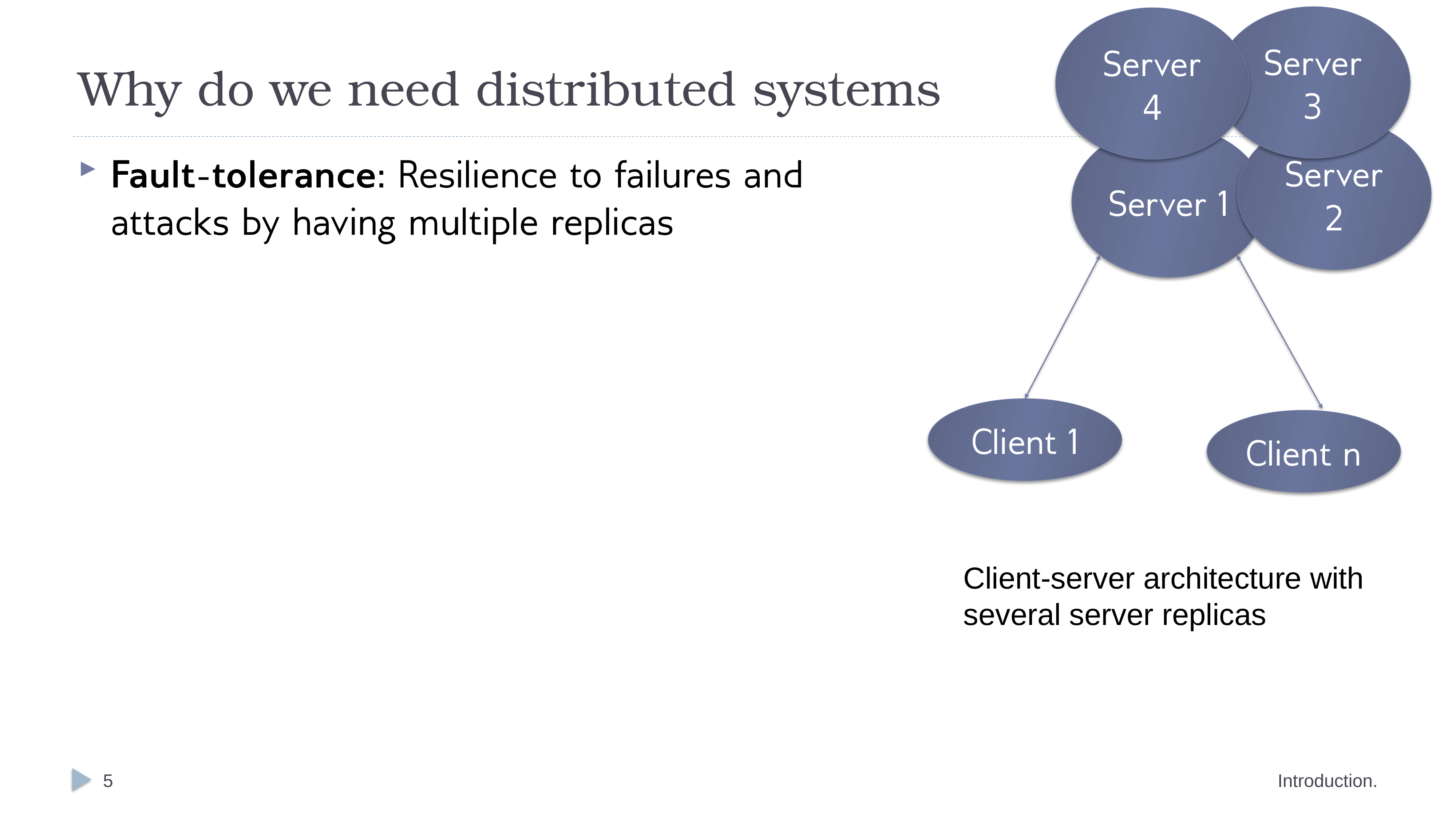

# Why do we need distributed systems
Server 3
Server 4
Server 2
Server 1
Fault-tolerance: Resilience to failures and attacks by having multiple replicas

Client 1
Client n
Client-server architecture with several server replicas
5
Introduction.